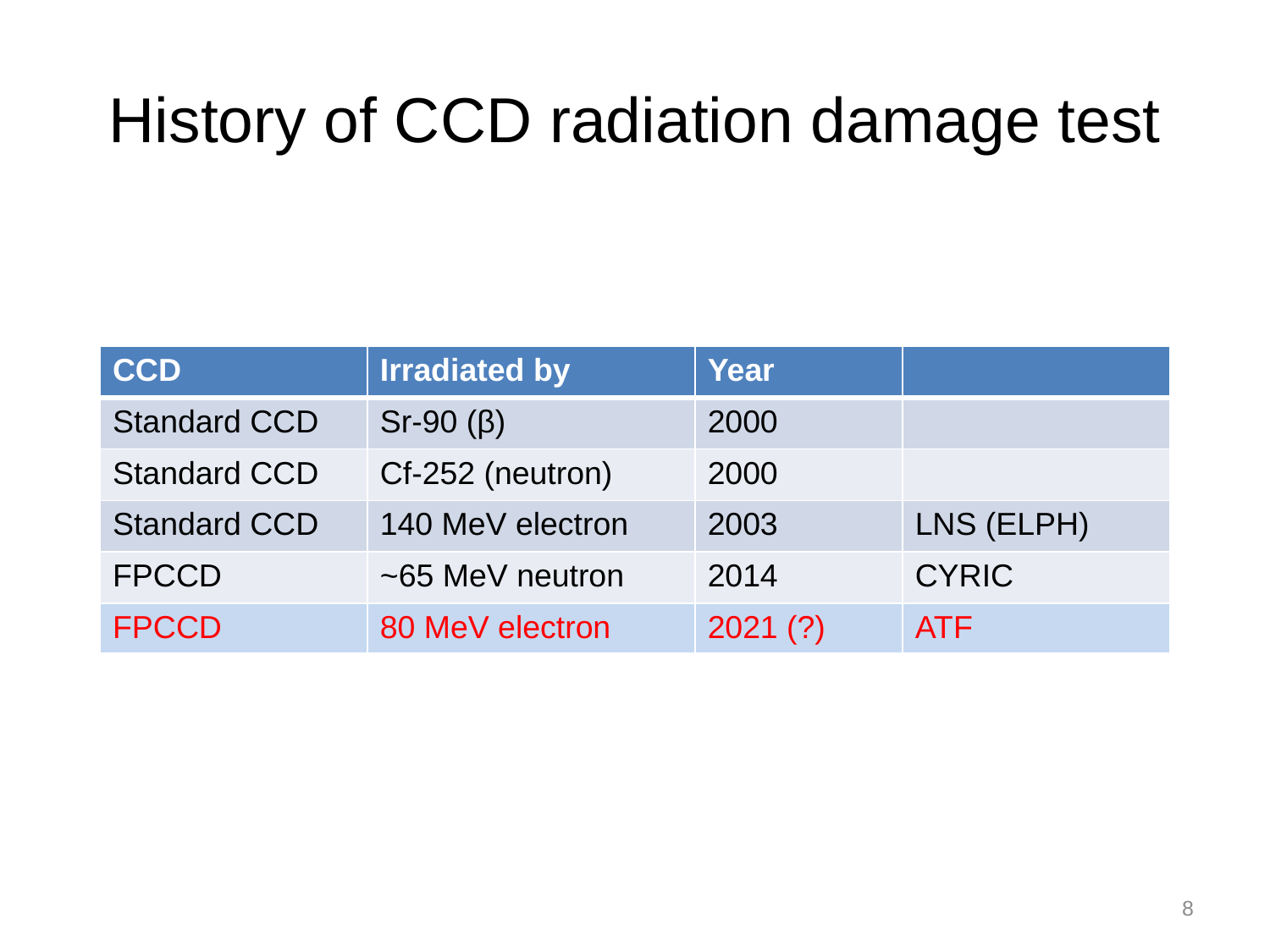

# History of CCD radiation damage test
| CCD | Irradiated by | Year |  |
| --- | --- | --- | --- |
| Standard CCD | Sr-90 (β) | 2000 |  |
| Standard CCD | Cf-252 (neutron) | 2000 |  |
| Standard CCD | 140 MeV electron | 2003 | LNS (ELPH) |
| FPCCD | ~65 MeV neutron | 2014 | CYRIC |
| FPCCD | 80 MeV electron | 2021 (?) | ATF |
| --- | --- | --- | --- |
8